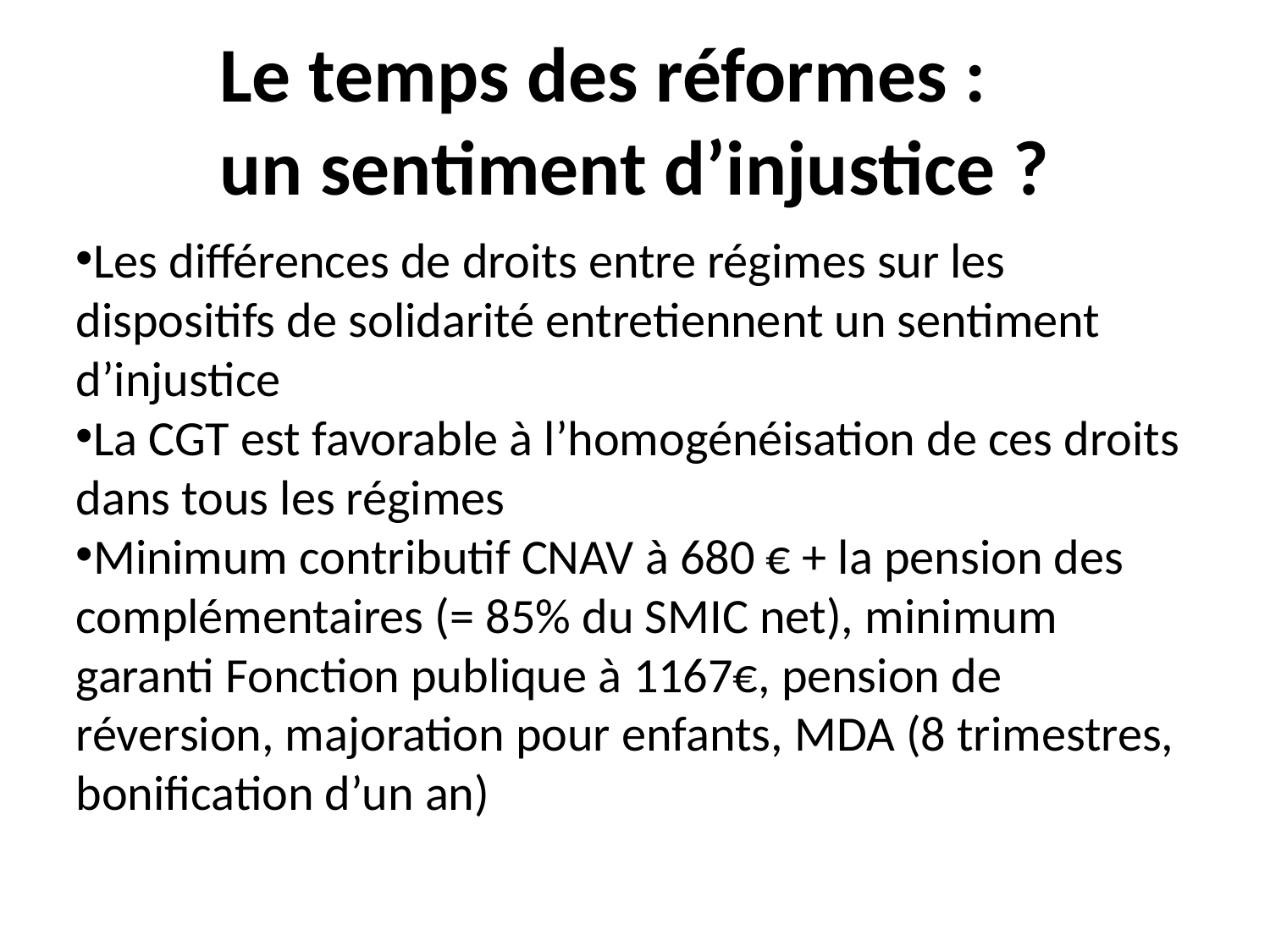

Le temps des réformes :
un sentiment d’injustice ?
Les différences de droits entre régimes sur les dispositifs de solidarité entretiennent un sentiment d’injustice
La CGT est favorable à l’homogénéisation de ces droits dans tous les régimes
Minimum contributif CNAV à 680 € + la pension des complémentaires (= 85% du SMIC net), minimum garanti Fonction publique à 1167€, pension de réversion, majoration pour enfants, MDA (8 trimestres, bonification d’un an)